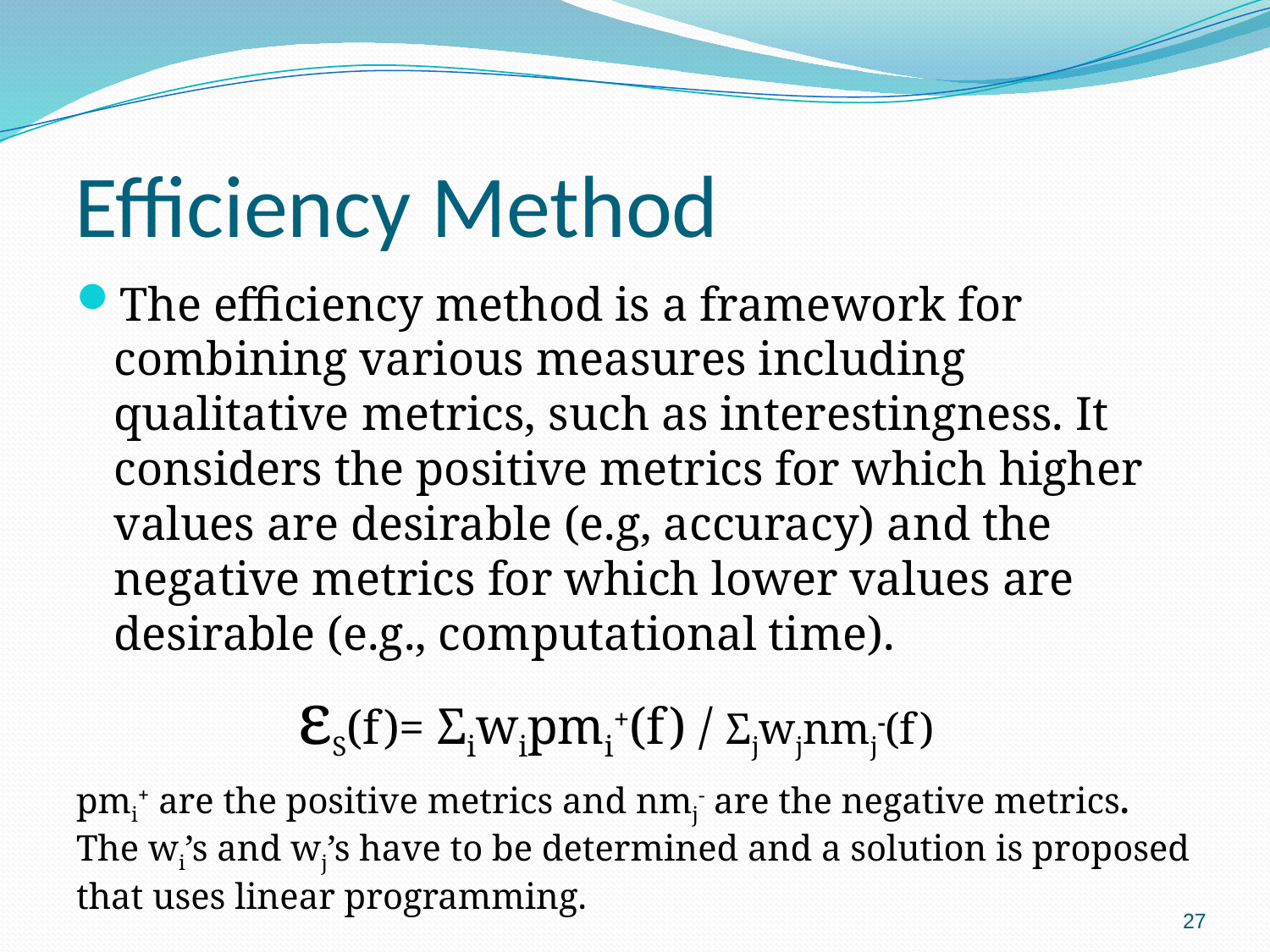

# Efficiency Method
The efficiency method is a framework for combining various measures including qualitative metrics, such as interestingness. It considers the positive metrics for which higher values are desirable (e.g, accuracy) and the negative metrics for which lower values are desirable (e.g., computational time).
            εS(f)= Σiwipmi+(f) / Σjwjnmj-(f)
pmi+ are the positive metrics and nmj- are the negative metrics. The wi’s and wj’s have to be determined and a solution is proposed that uses linear programming.
27